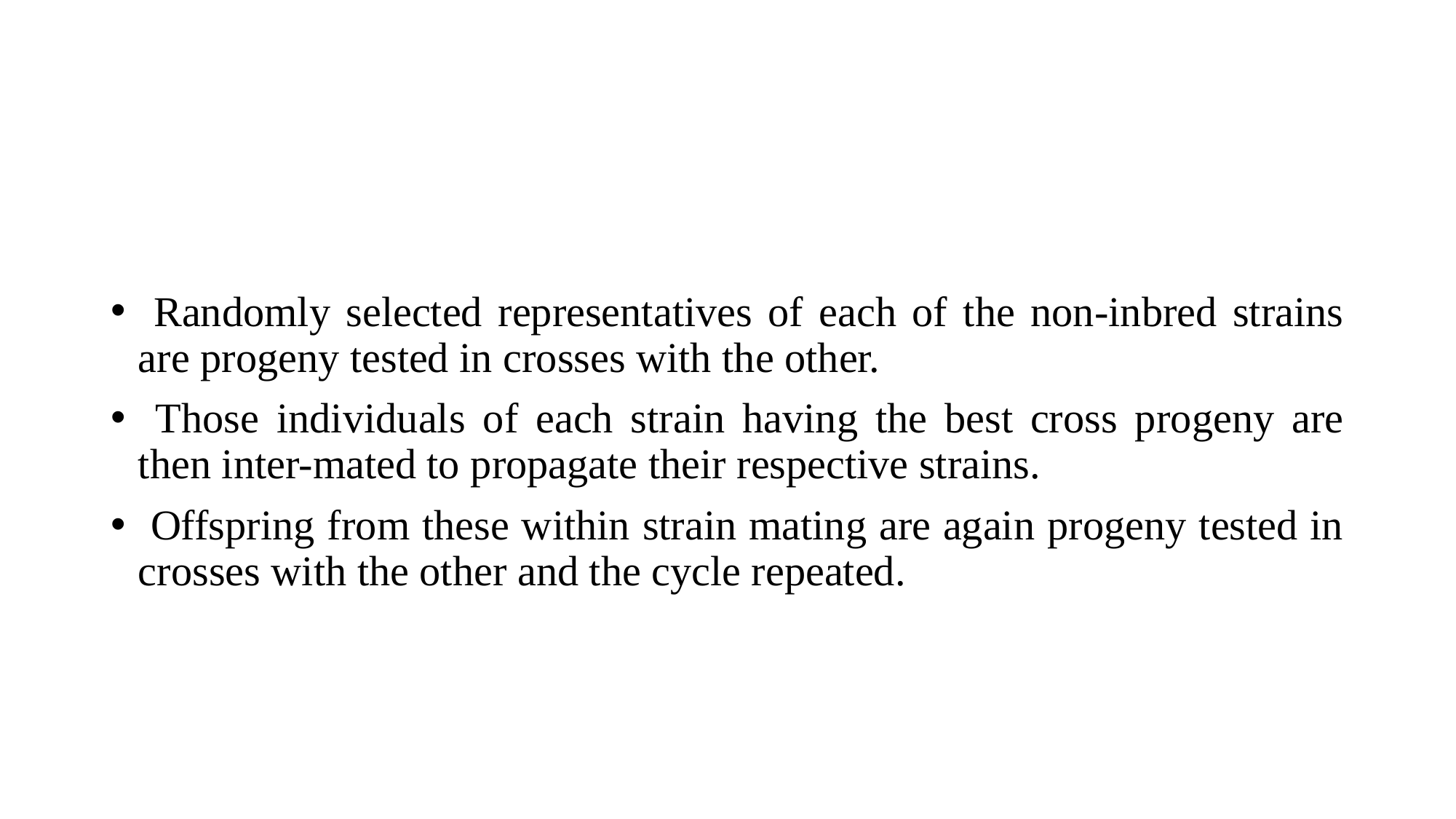

Randomly selected representatives of each of the non-inbred strains are progeny tested in crosses with the other.
 Those individuals of each strain having the best cross progeny are then inter-mated to propagate their respective strains.
 Offspring from these within strain mating are again progeny tested in crosses with the other and the cycle repeated.